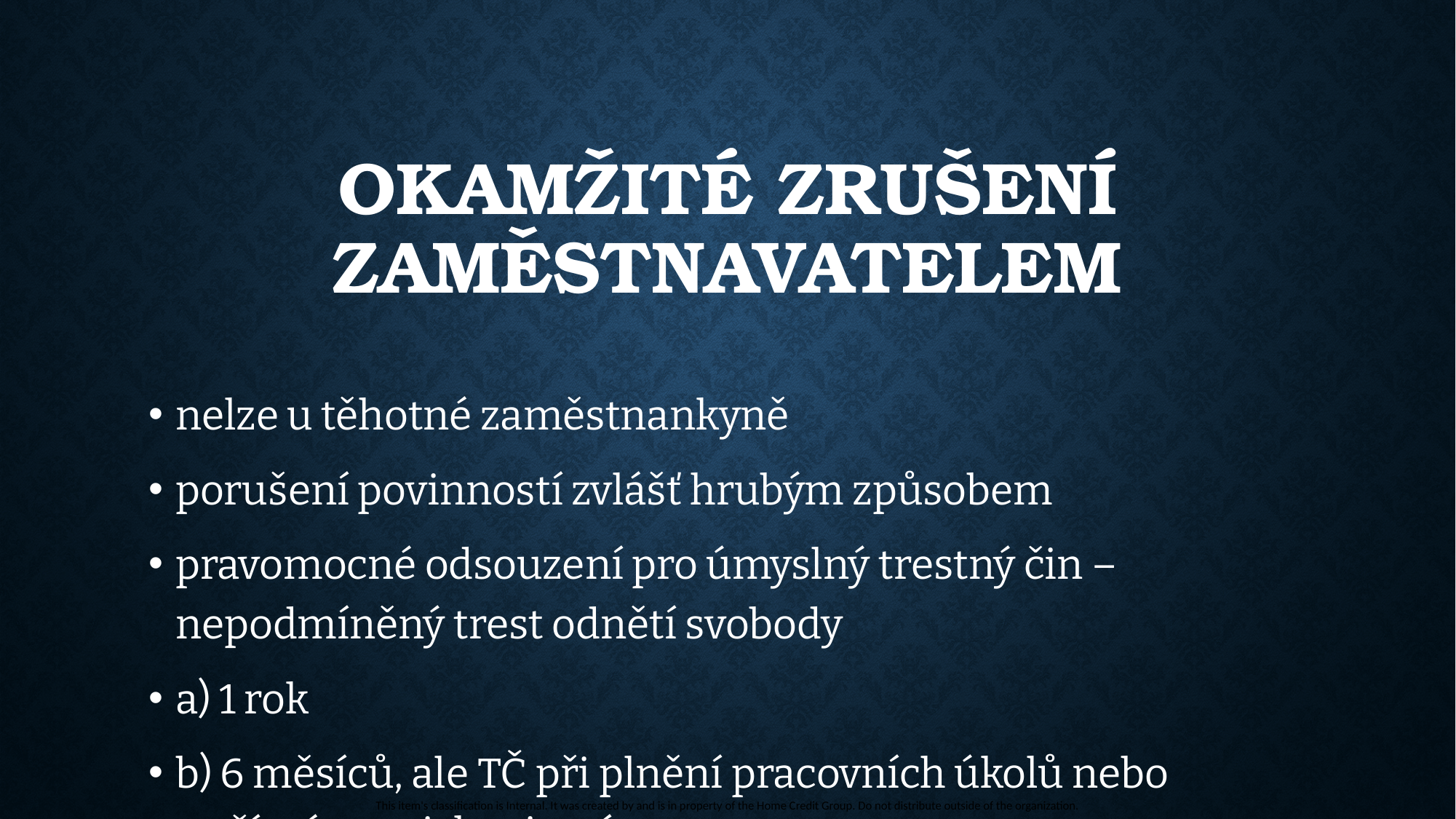

# Okamžité zrušení zaměstnavatelem
nelze u těhotné zaměstnankyně
porušení povinností zvlášť hrubým způsobem
pravomocné odsouzení pro úmyslný trestný čin – nepodmíněný trest odnětí svobody
a) 1 rok
b) 6 měsíců, ale TČ při plnění pracovních úkolů nebo v přímé souvislosti s ním